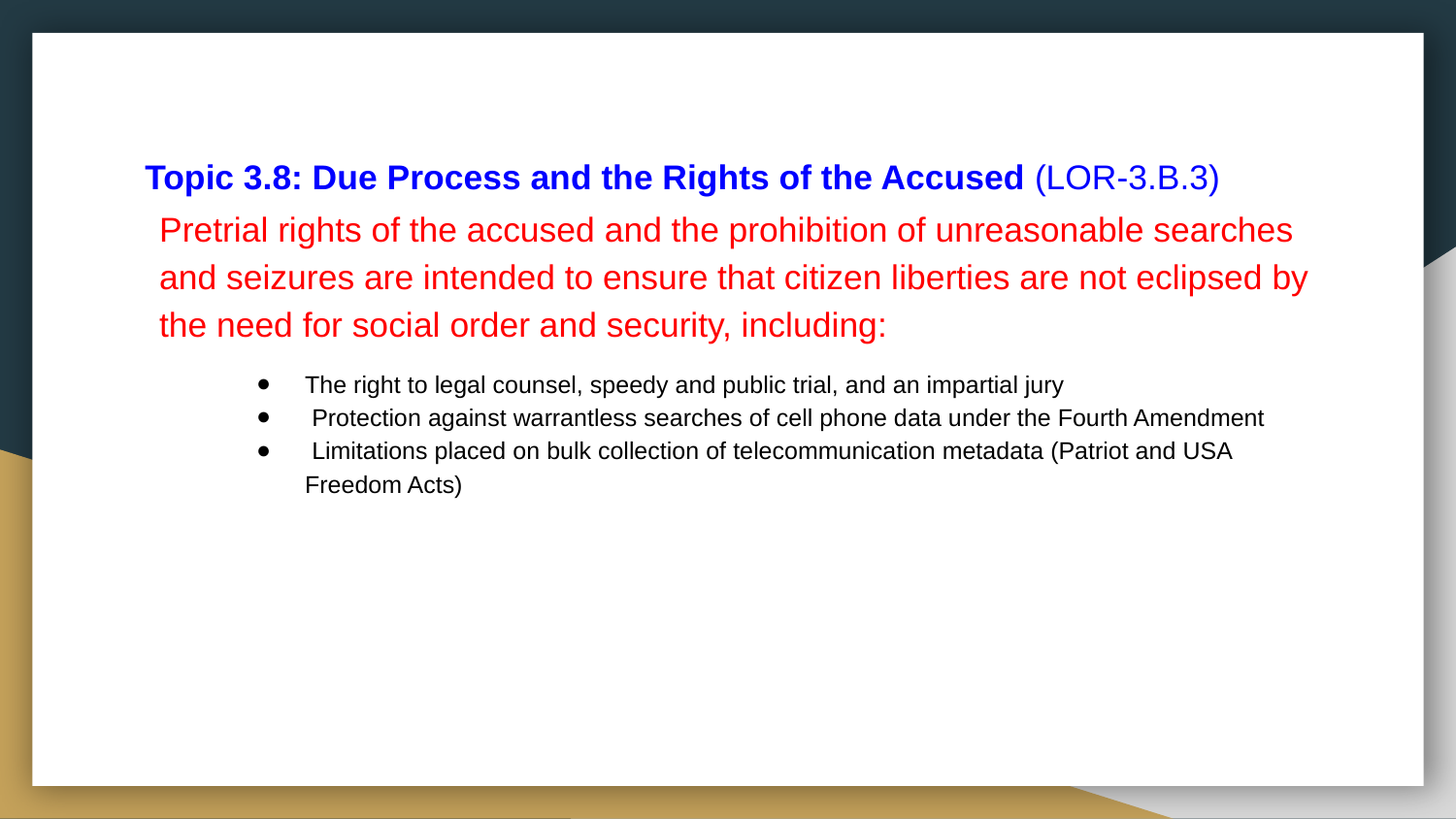

# Topic 3.8: Due Process and the Rights of the Accused (LOR-3.B.3)
Pretrial rights of the accused and the prohibition of unreasonable searches and seizures are intended to ensure that citizen liberties are not eclipsed by the need for social order and security, including:
The right to legal counsel, speedy and public trial, and an impartial jury
 Protection against warrantless searches of cell phone data under the Fourth Amendment
 Limitations placed on bulk collection of telecommunication metadata (Patriot and USA Freedom Acts)